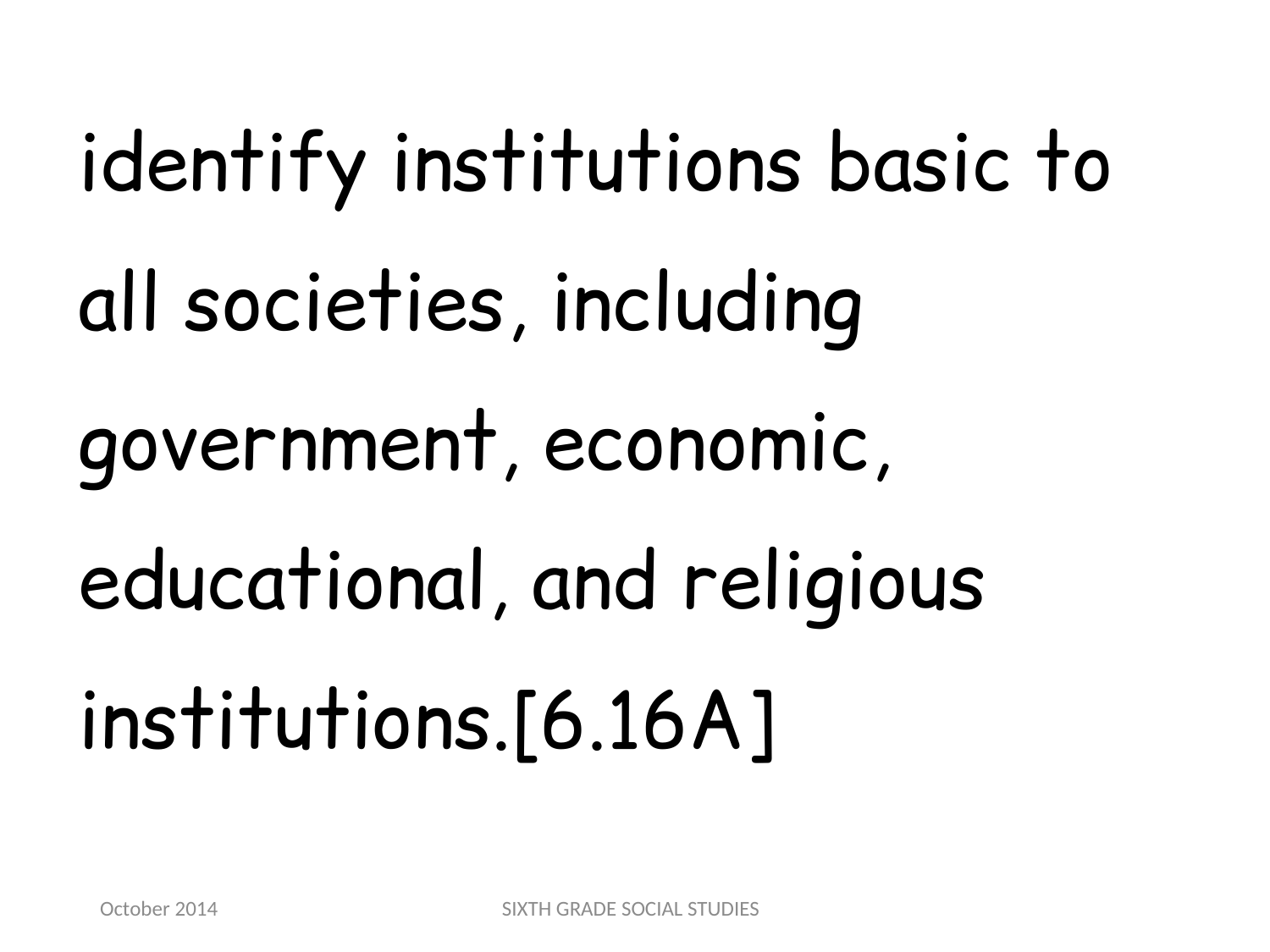

identify institutions basic to all societies, including government, economic, educational, and religious institutions.[6.16A]
October 2014
SIXTH GRADE SOCIAL STUDIES